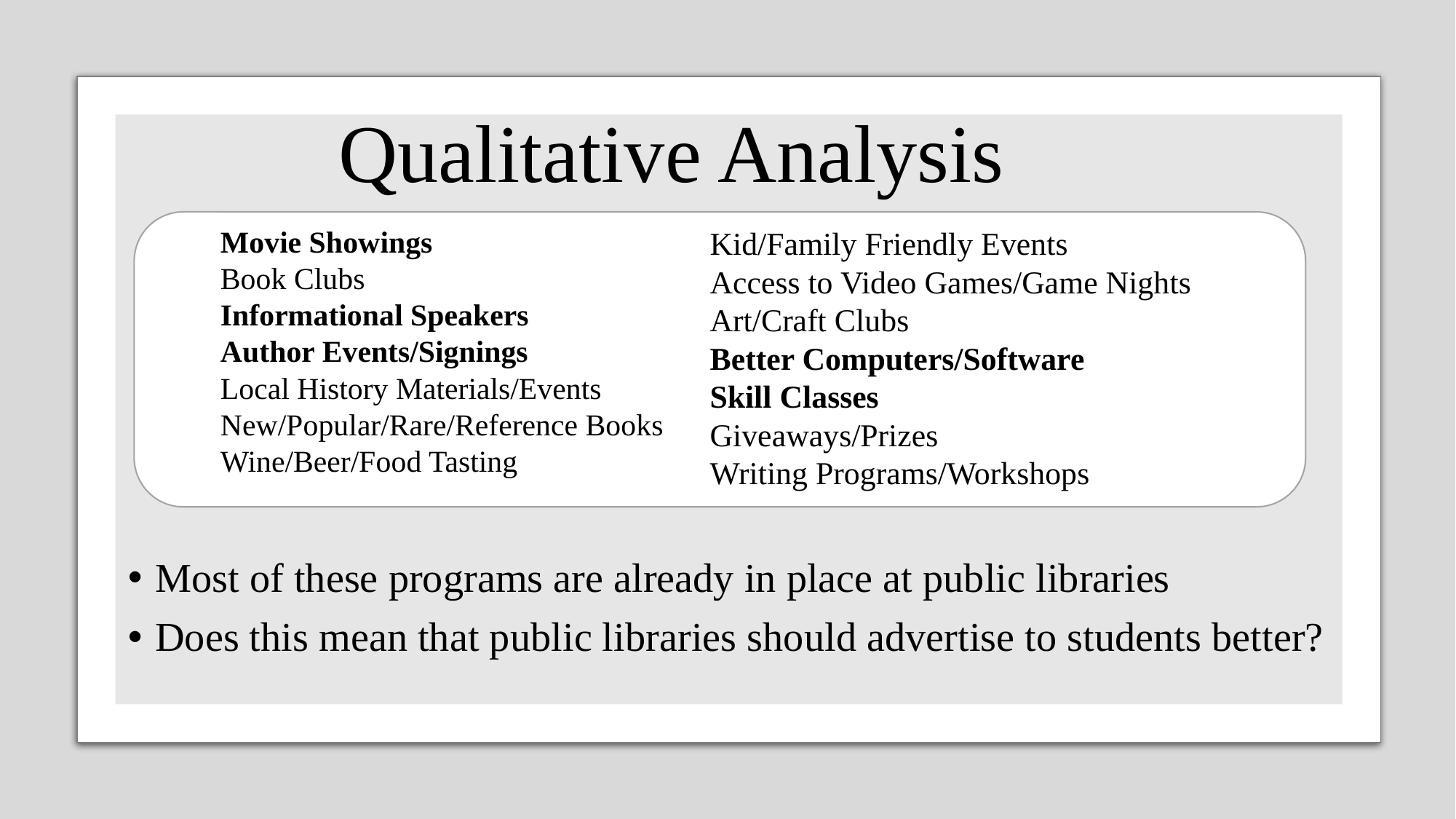

# Qualitative Analysis

Movie Showings
Book Clubs
Informational Speakers
Author Events/Signings
Local History Materials/Events
New/Popular/Rare/Reference Books
Wine/Beer/Food Tasting

Kid/Family Friendly Events
Access to Video Games/Game Nights
Art/Craft Clubs
Better Computers/Software
Skill Classes
Giveaways/Prizes
Writing Programs/Workshops

Most of these programs are already in place at public libraries
Does this mean that public libraries should advertise to students better?